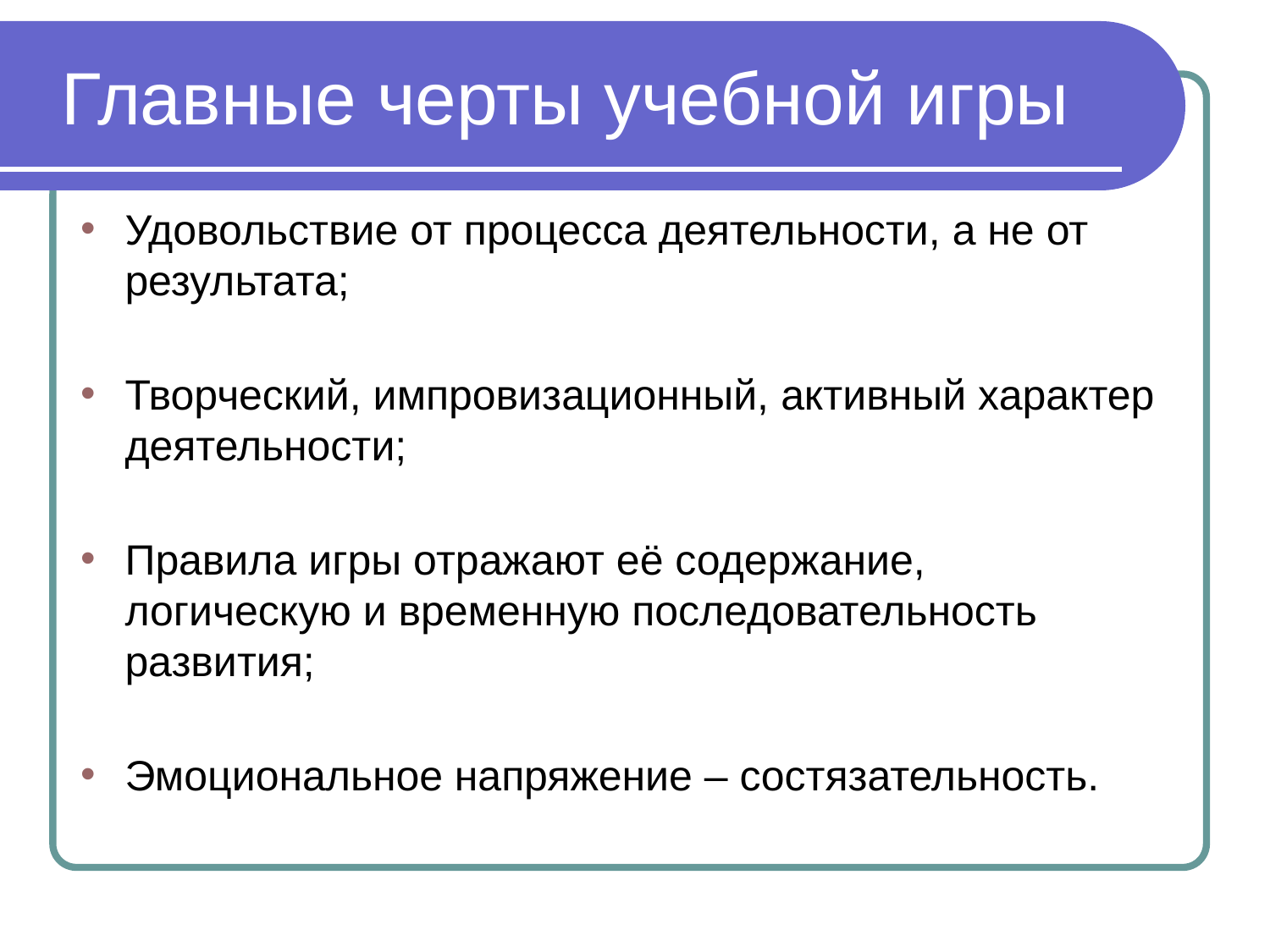

# Главные черты учебной игры
Удовольствие от процесса деятельности, а не от результата;

Творческий, импровизационный, активный характер деятельности;

Правила игры отражают её содержание, логическую и временную последовательность развития;

Эмоциональное напряжение – состязательность.